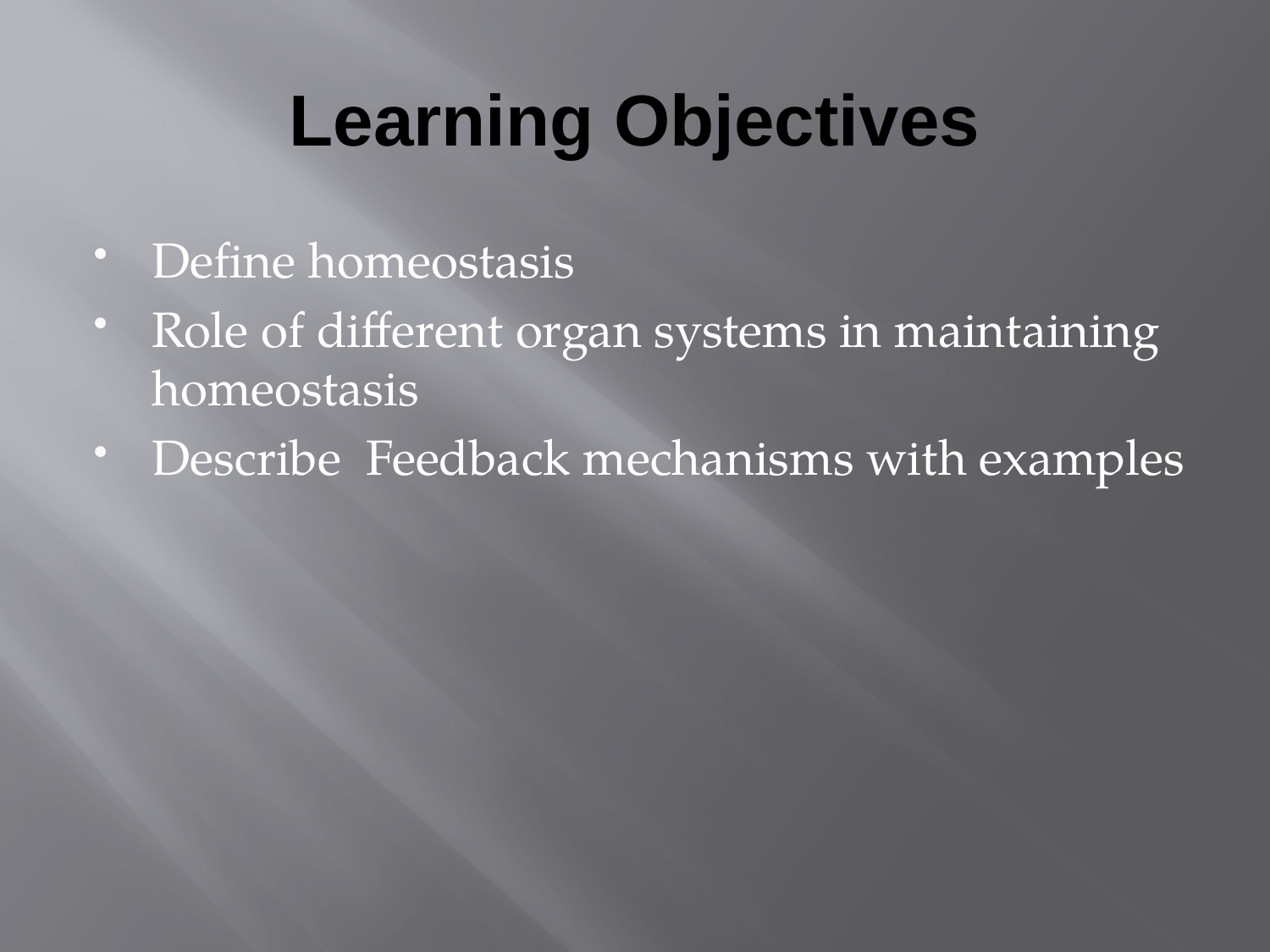

# Learning Objectives
Define homeostasis
Role of different organ systems in maintaining homeostasis
Describe  Feedback mechanisms with examples